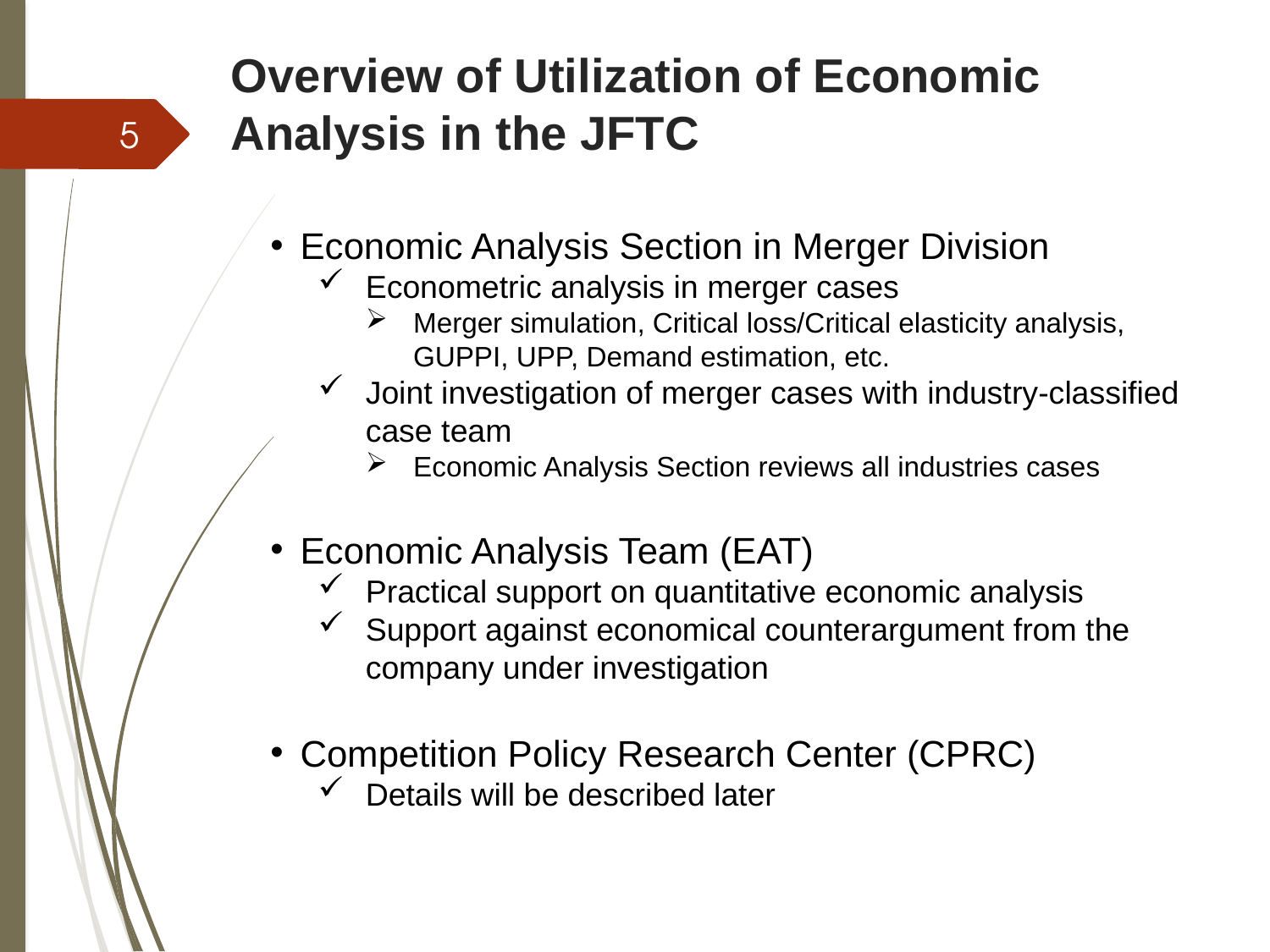

Overview of Utilization of Economic Analysis in the JFTC
5
Economic Analysis Section in Merger Division
Econometric analysis in merger cases
Merger simulation, Critical loss/Critical elasticity analysis, GUPPI, UPP, Demand estimation, etc.
Joint investigation of merger cases with industry-classified case team
Economic Analysis Section reviews all industries cases

Economic Analysis Team (EAT)
Practical support on quantitative economic analysis
Support against economical counterargument from the company under investigation

Competition Policy Research Center (CPRC)
Details will be described later